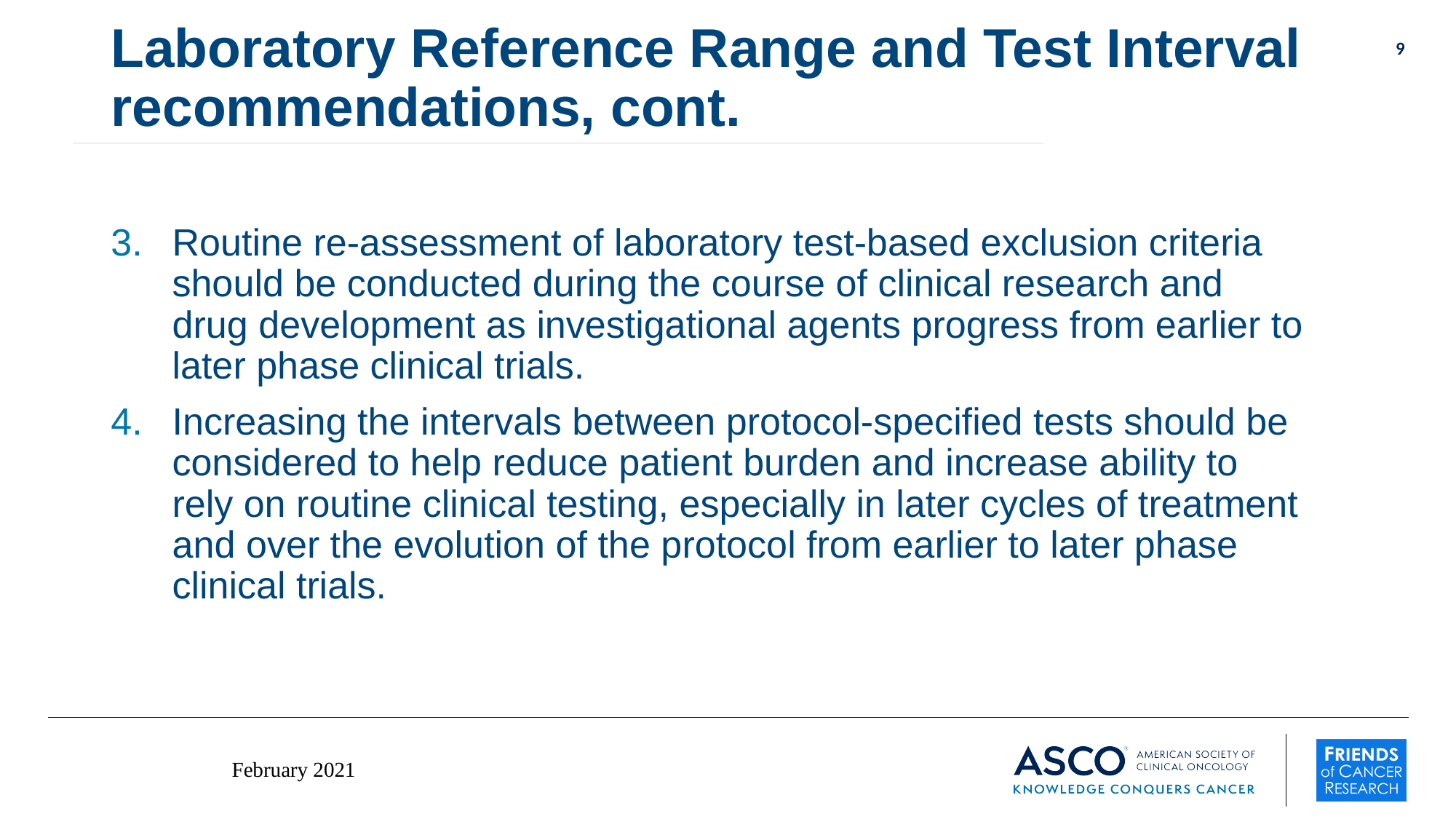

# Laboratory Reference Range and Test Interval recommendations, cont.
9

Routine re-assessment of laboratory test-based exclusion criteria should be conducted during the course of clinical research and drug development as investigational agents progress from earlier to later phase clinical trials.
Increasing the intervals between protocol-specified tests should be considered to help reduce patient burden and increase ability to rely on routine clinical testing, especially in later cycles of treatment and over the evolution of the protocol from earlier to later phase clinical trials.
February 2021